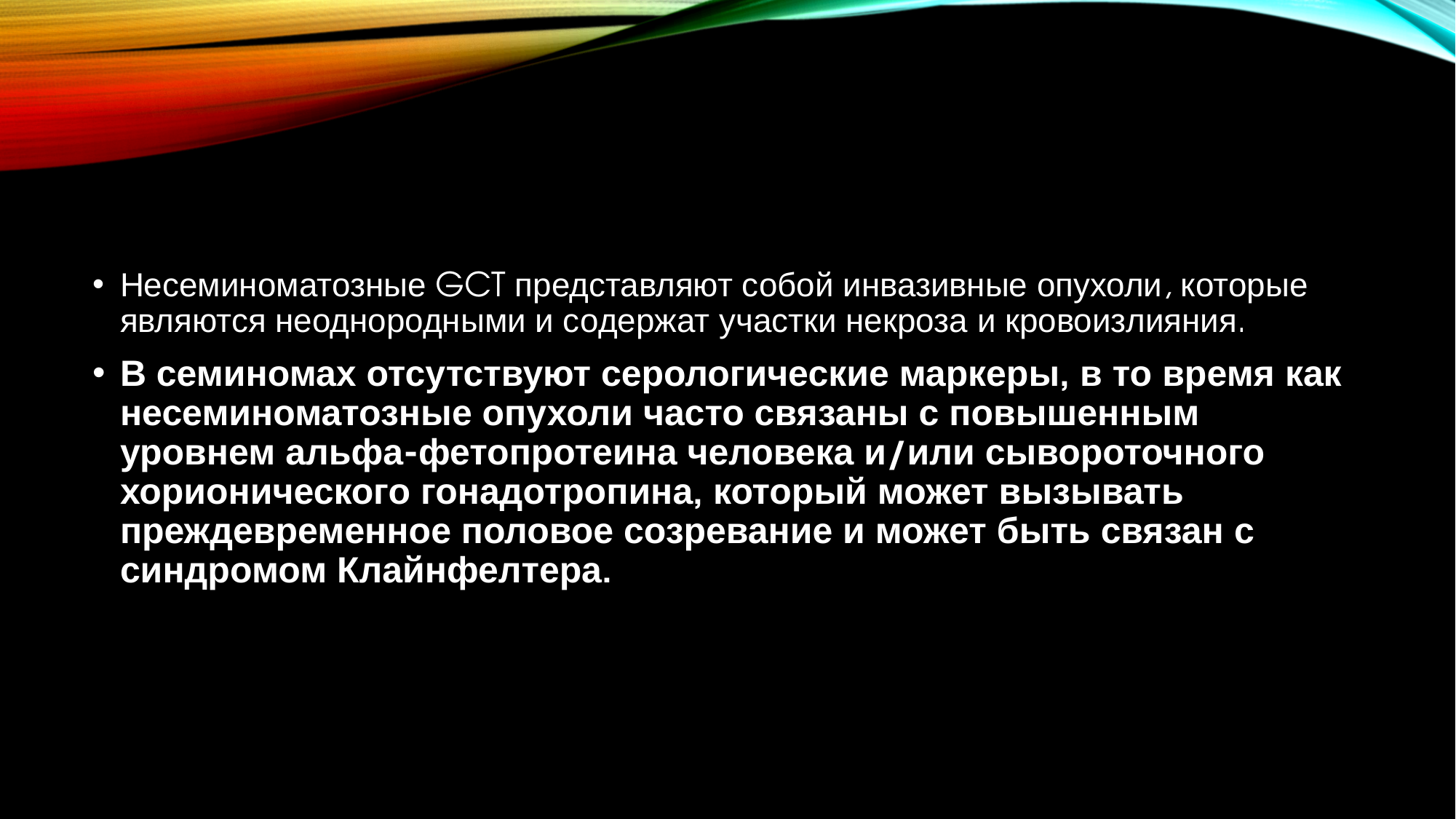

#
Несеминоматозные GCT представляют собой инвазивные опухоли, которые являются неоднородными и содержат участки некроза и кровоизлияния.
В семиномах отсутствуют серологические маркеры, в то время как несеминоматозные опухоли часто связаны с повышенным уровнем альфа-фетопротеина человека и/или сывороточного хорионического гонадотропина, который может вызывать преждевременное половое созревание и может быть связан с синдромом Клайнфелтера.